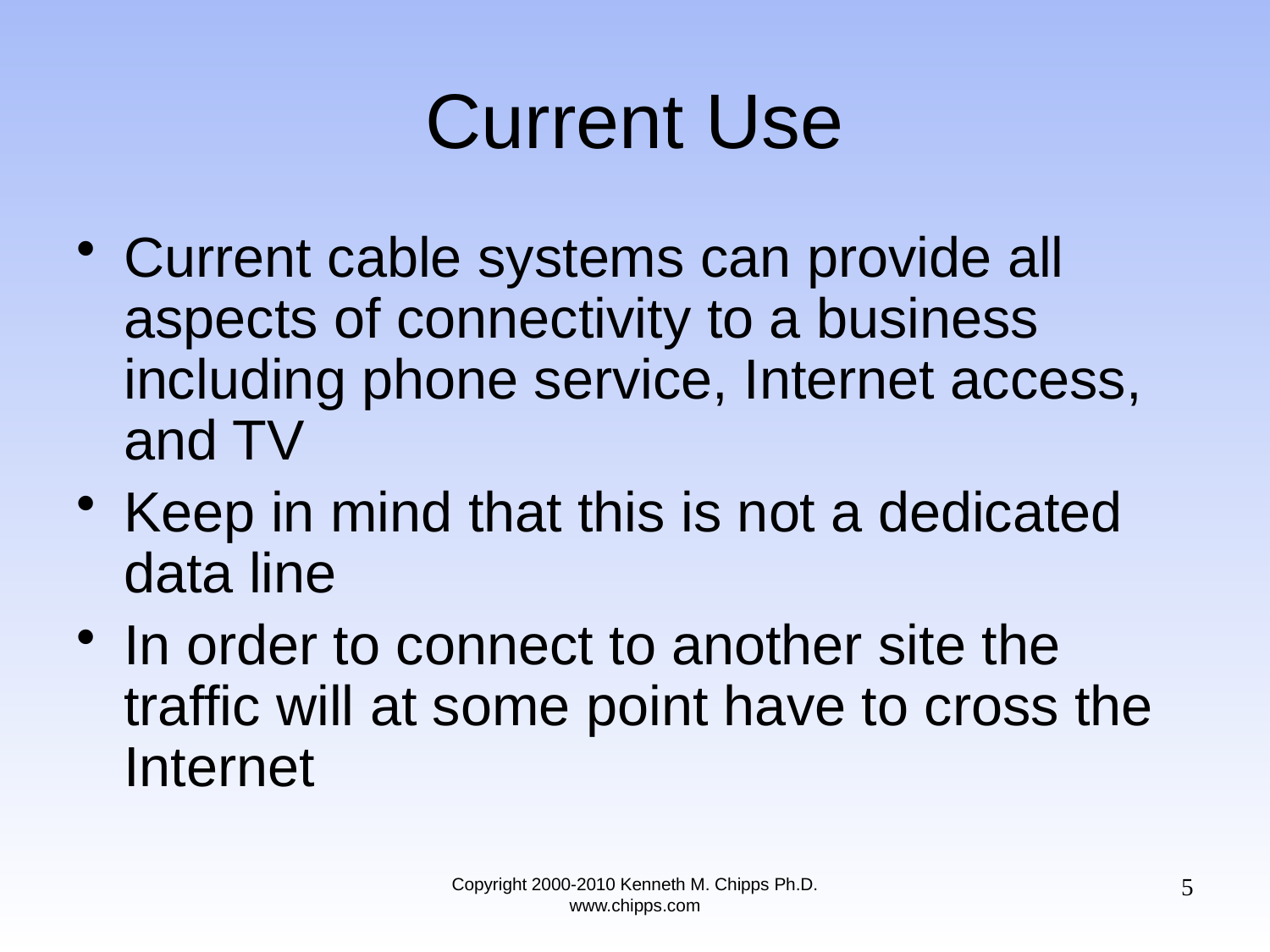

# Current Use
Current cable systems can provide all aspects of connectivity to a business including phone service, Internet access, and TV
Keep in mind that this is not a dedicated data line
In order to connect to another site the traffic will at some point have to cross the Internet
5
Copyright 2000-2010 Kenneth M. Chipps Ph.D. www.chipps.com